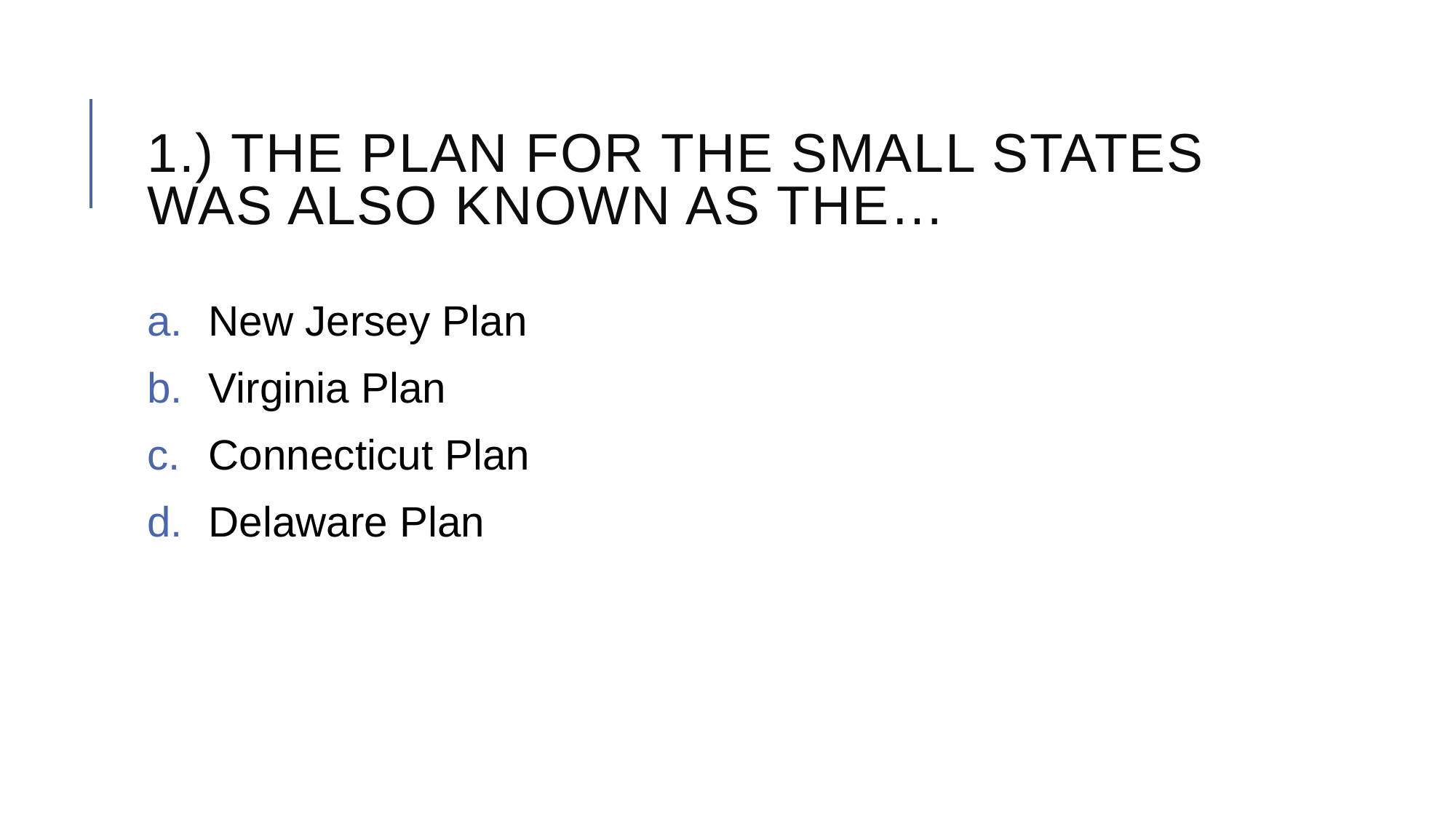

# 1.) The plan for the small states was also known as the…
New Jersey Plan
Virginia Plan
Connecticut Plan
Delaware Plan